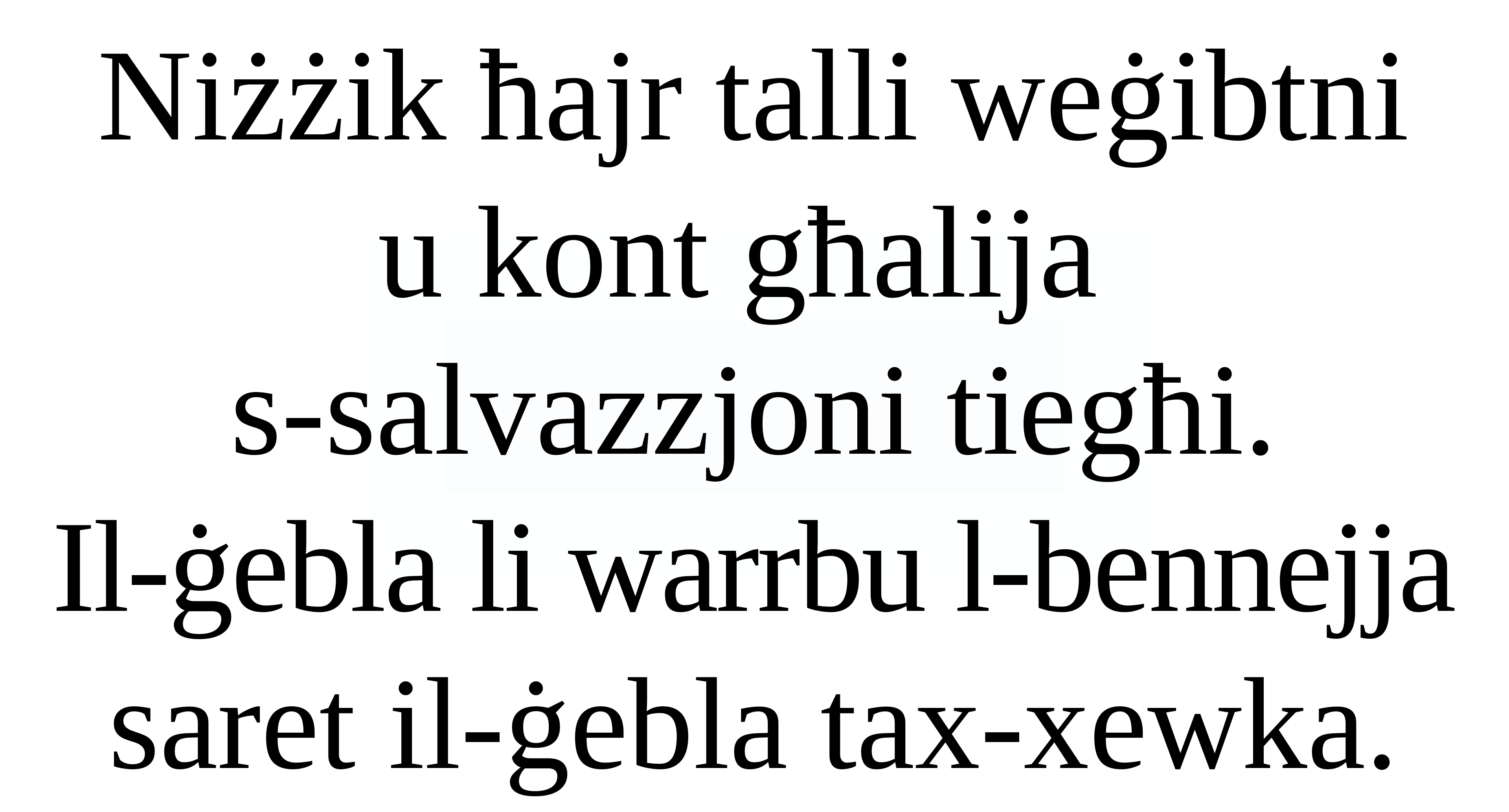

Niżżik ħajr talli weġibtni
u kont għalija
s-salvazzjoni tiegħi.
Il-ġebla li warrbu l-bennejja
saret il-ġebla tax-xewka.